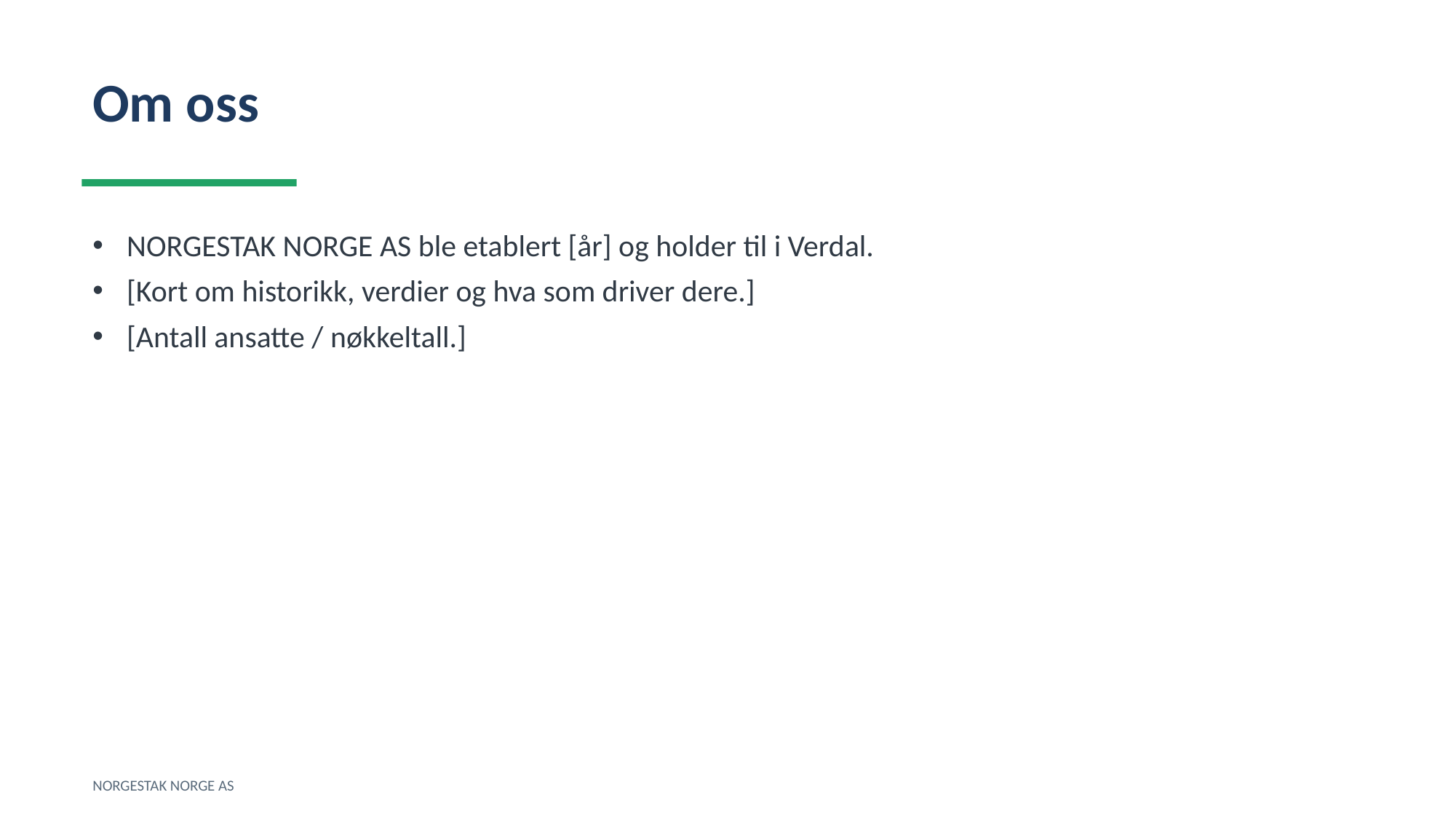

Om oss

NORGESTAK NORGE AS ble etablert [år] og holder til i Verdal.
[Kort om historikk, verdier og hva som driver dere.]
[Antall ansatte / nøkkeltall.]
NORGESTAK NORGE AS